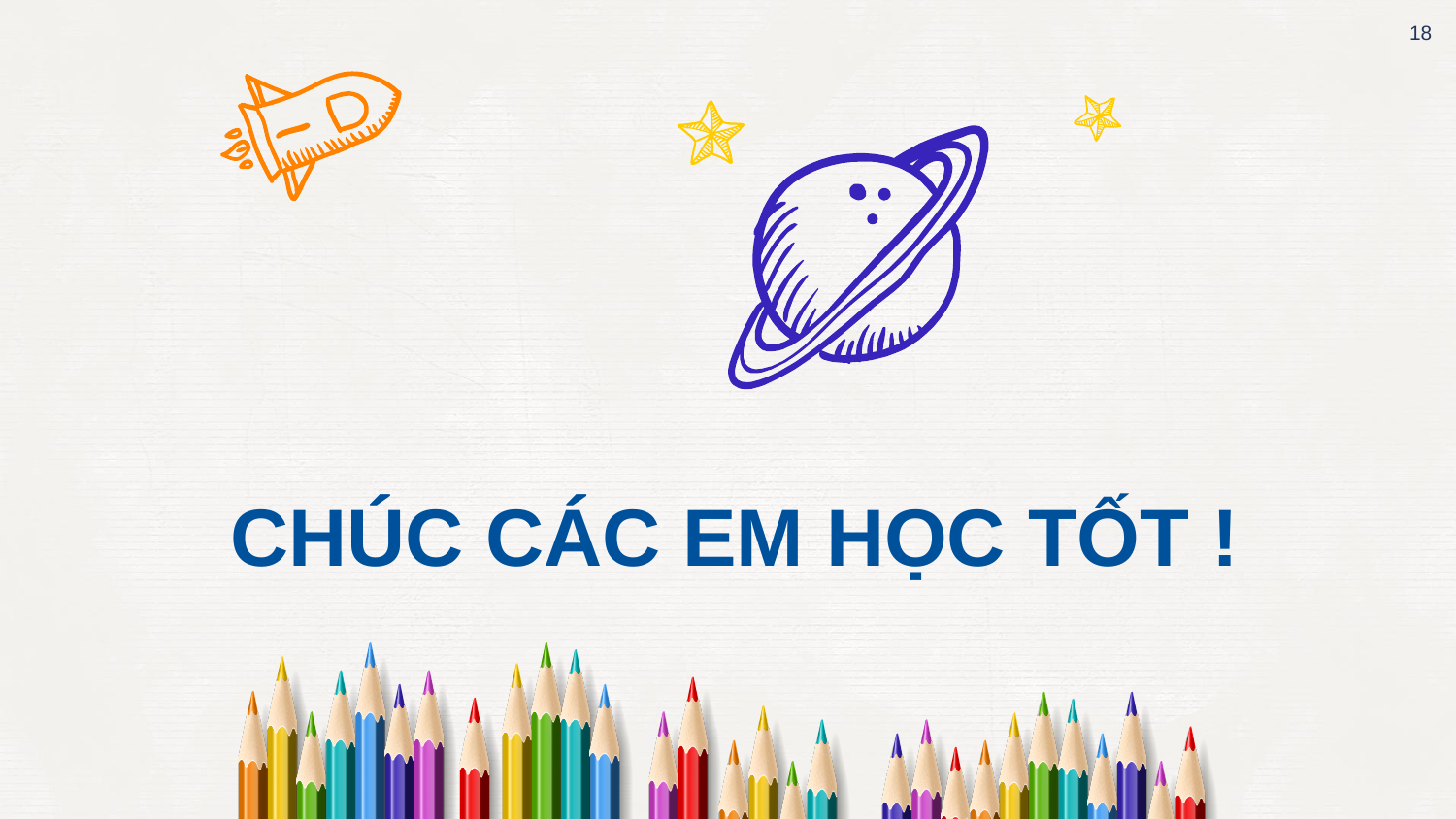

18

CHÚC CÁC EM HỌC TỐT !